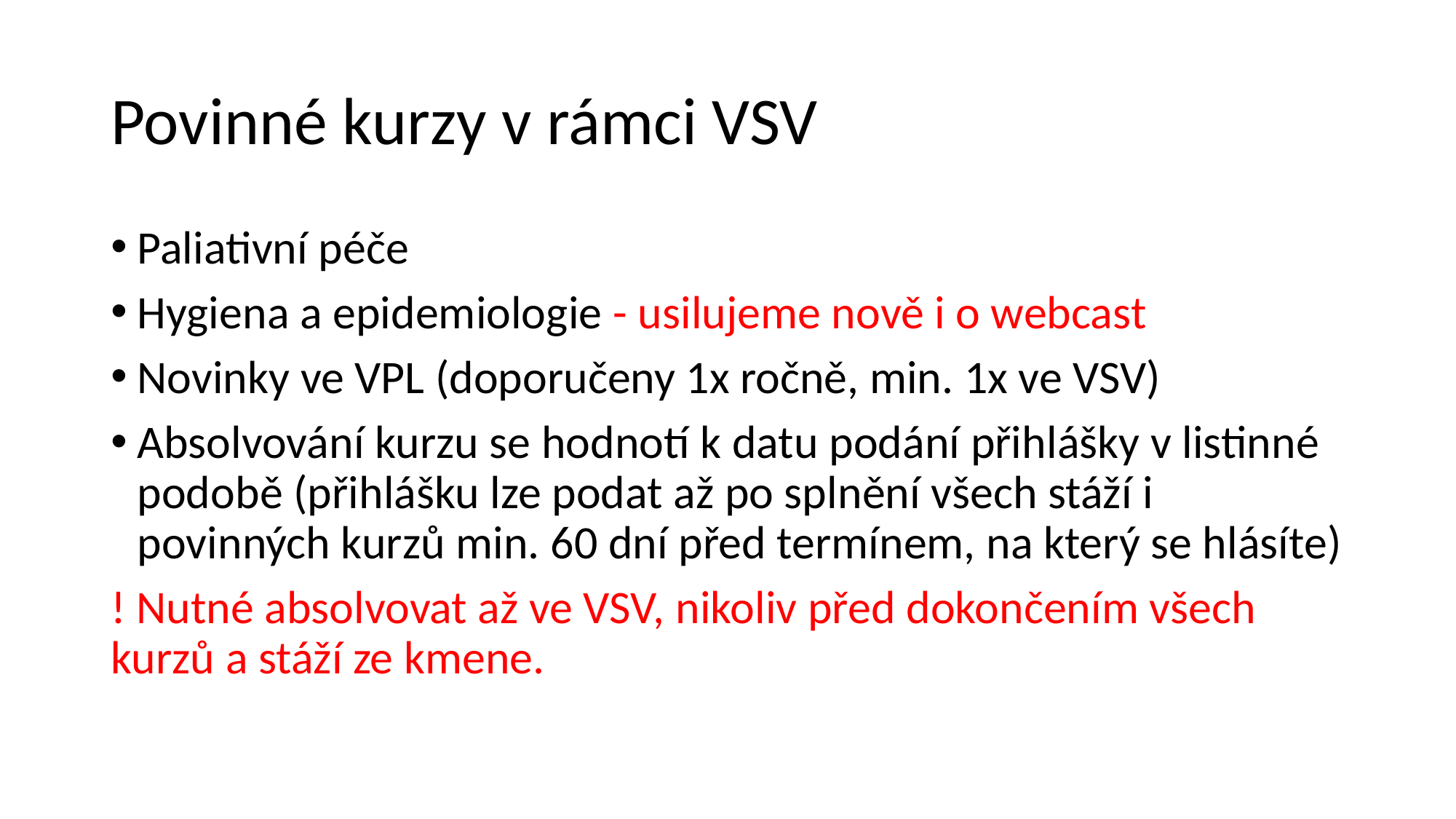

# Povinné kurzy v rámci VSV
Paliativní péče
Hygiena a epidemiologie - usilujeme nově i o webcast
Novinky ve VPL (doporučeny 1x ročně, min. 1x ve VSV)
Absolvování kurzu se hodnotí k datu podání přihlášky v listinné podobě (přihlášku lze podat až po splnění všech stáží i povinných kurzů min. 60 dní před termínem, na který se hlásíte)
! Nutné absolvovat až ve VSV, nikoliv před dokončením všech kurzů a stáží ze kmene.